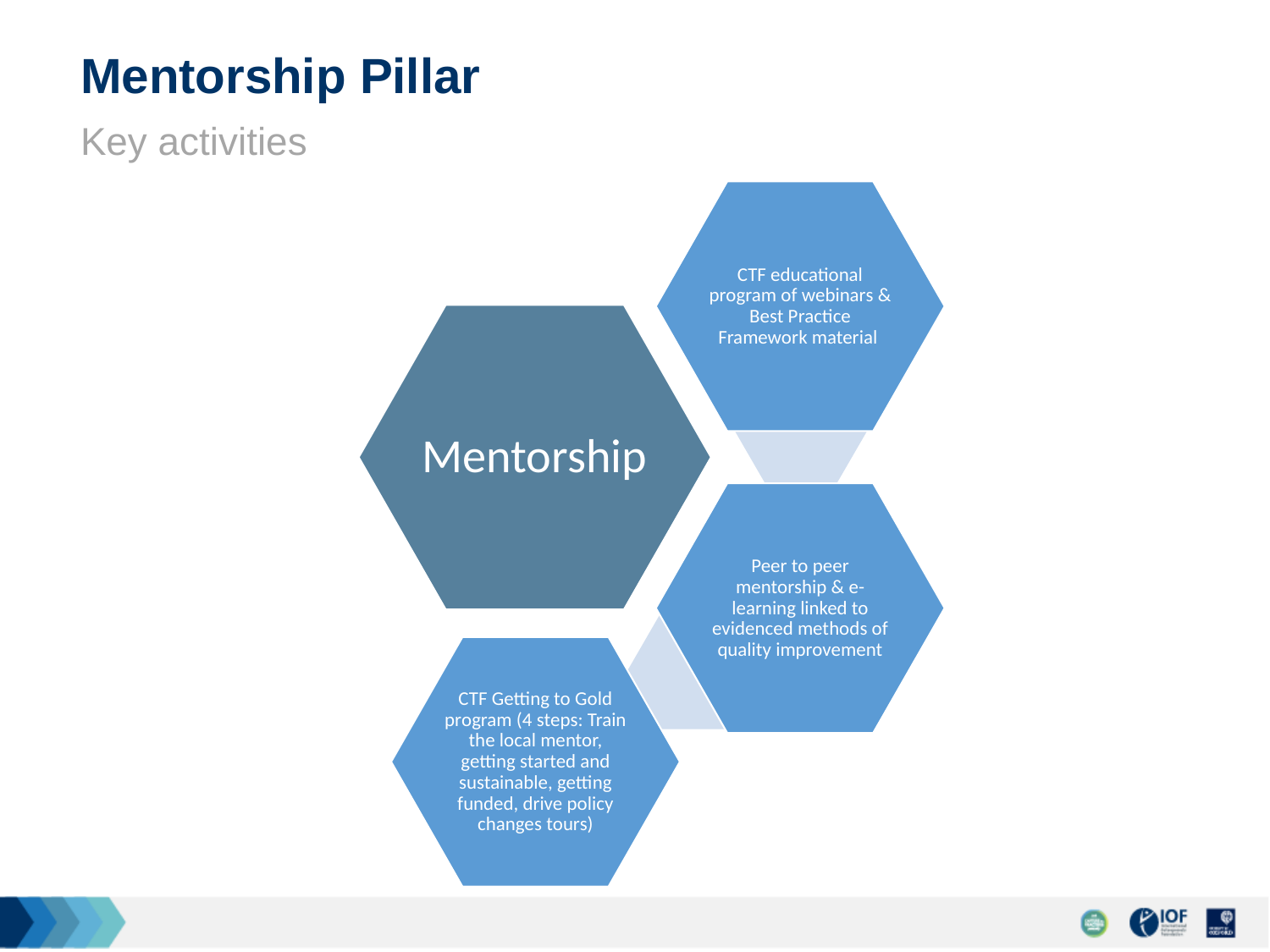

# Mentorship Pillar
Key activities
Mentorship
CTF educational program of webinars & Best Practice Framework material
Peer to peer mentorship & e-learning linked to evidenced methods of quality improvement
CTF Getting to Gold program (4 steps: Train the local mentor, getting started and sustainable, getting funded, drive policy changes tours)